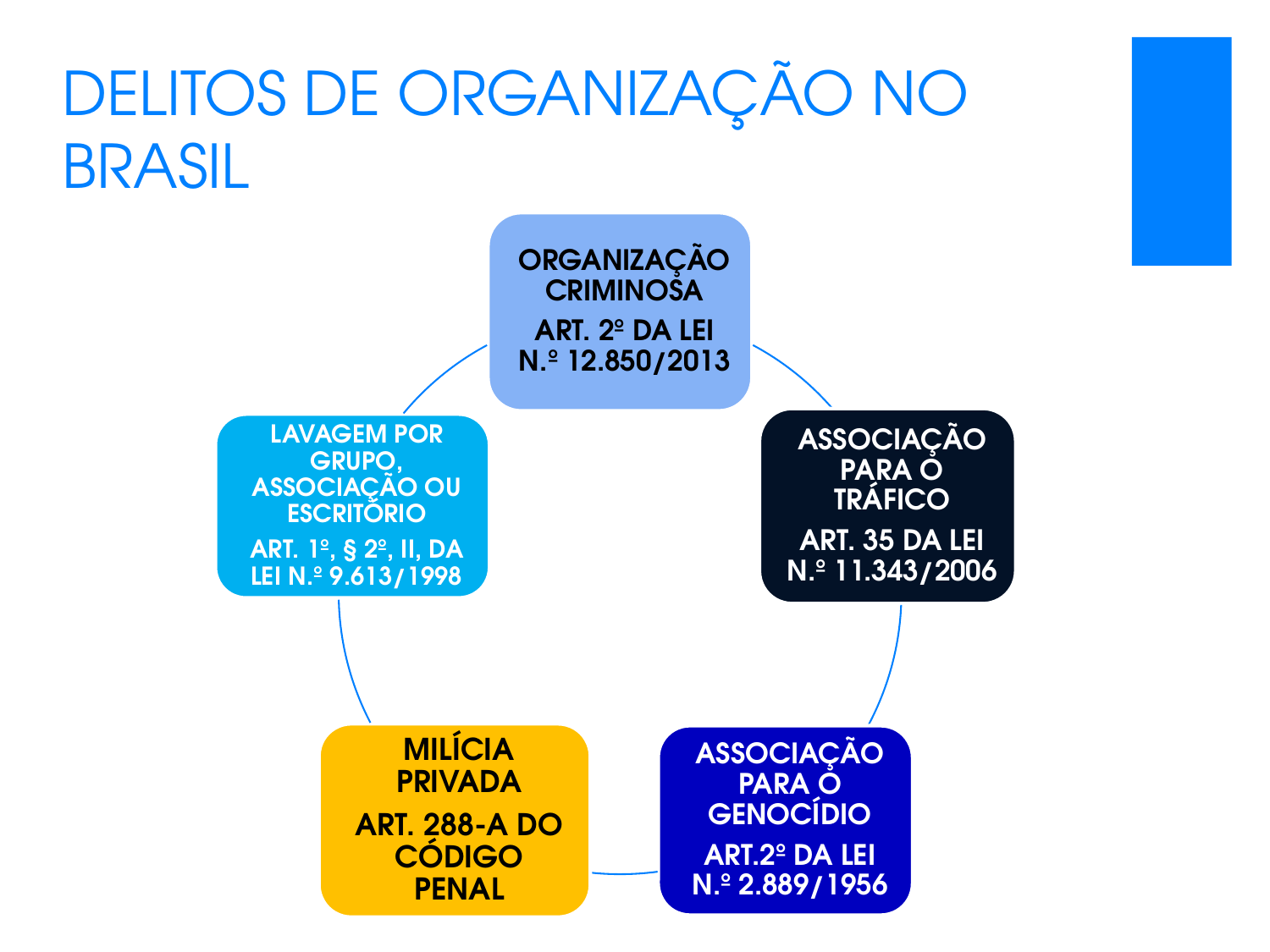

# DELITOS DE ORGANIZAÇÃO NO BRASIL
ORGANIZAÇÃO CRIMINOSA
ART. 2º DA LEI N.º 12.850/2013
ASSOCIAÇÃO PARA O TRÁFICO
ART. 35 DA LEI N.º 11.343/2006
ASSOCIAÇÃO PARA O GENOCÍDIO
ART.2º DA LEI N.º 2.889/1956
MILÍCIA PRIVADA
ART. 288-A DO CÓDIGO PENAL
LAVAGEM POR GRUPO, ASSOCIAÇÃO OU ESCRITÓRIO
ART. 1º, § 2º, II, DA LEI N.º 9.613/1998